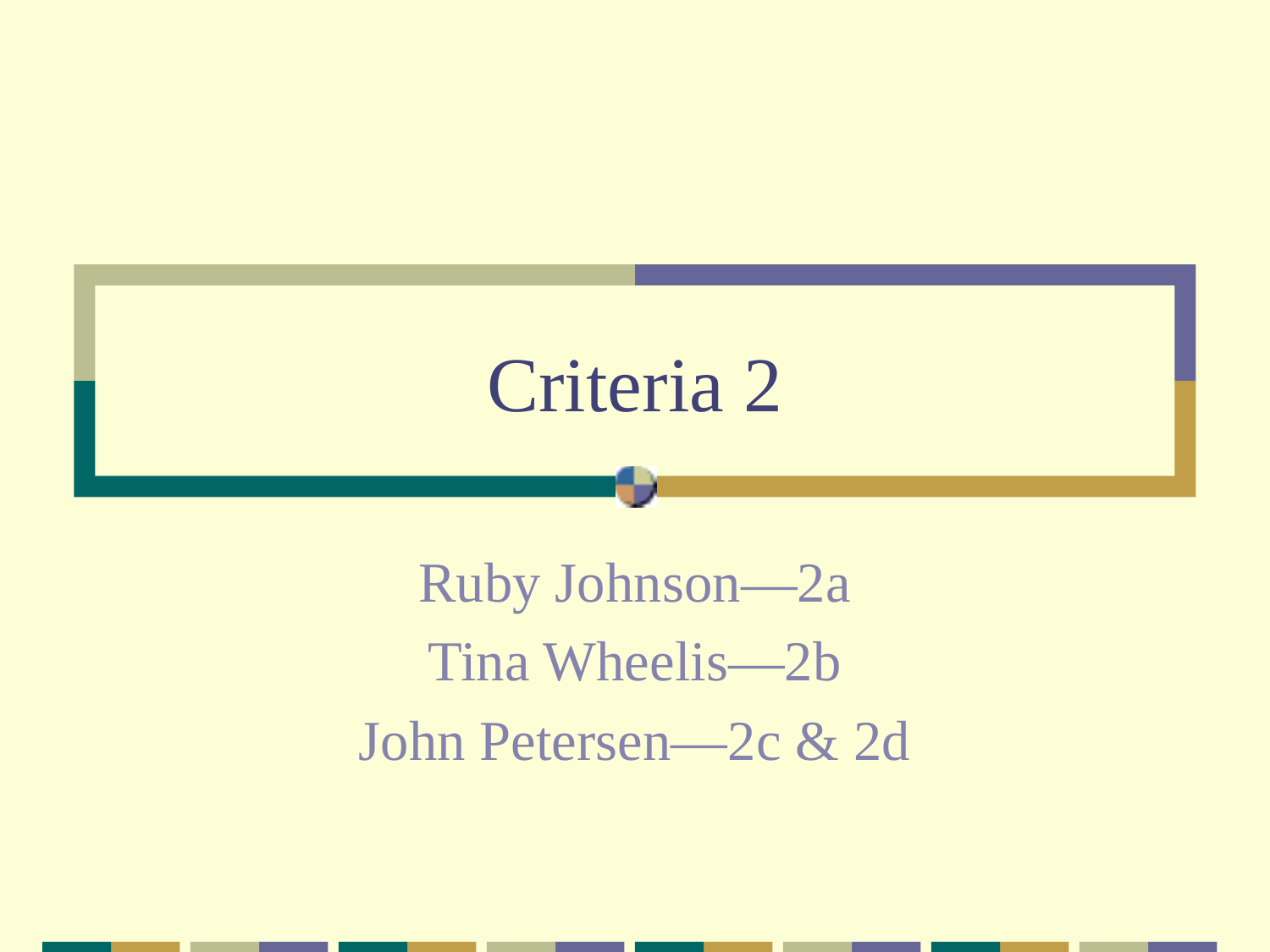

# Criteria 2
Ruby Johnson—2a
Tina Wheelis—2b
John Petersen—2c & 2d